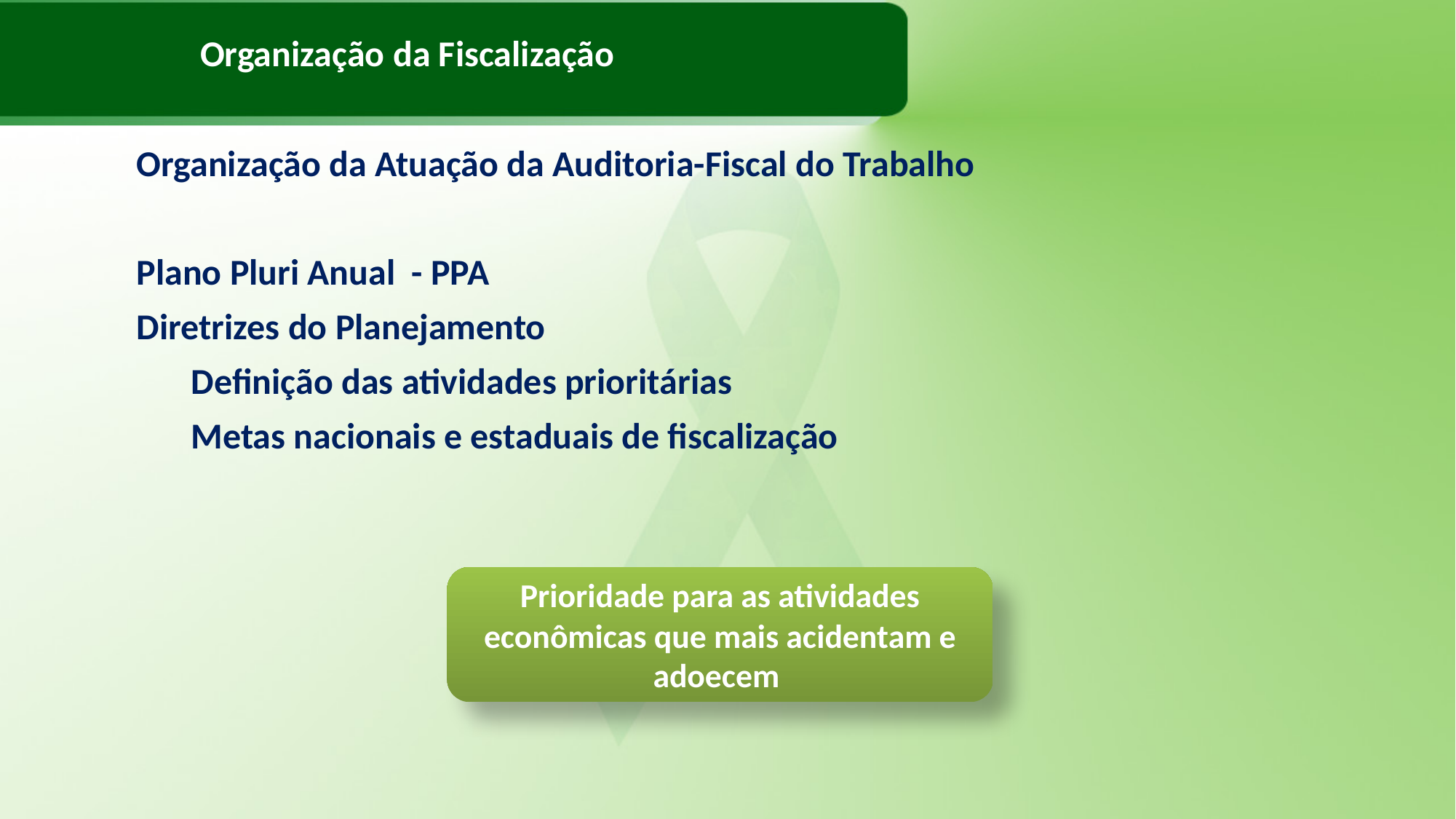

Organização da Fiscalização
Organização da Atuação da Auditoria-Fiscal do Trabalho

Plano Pluri Anual  - PPA
Diretrizes do Planejamento
Definição das atividades prioritárias
Metas nacionais e estaduais de fiscalização

Prioridade para as atividades econômicas que mais acidentam e adoecem